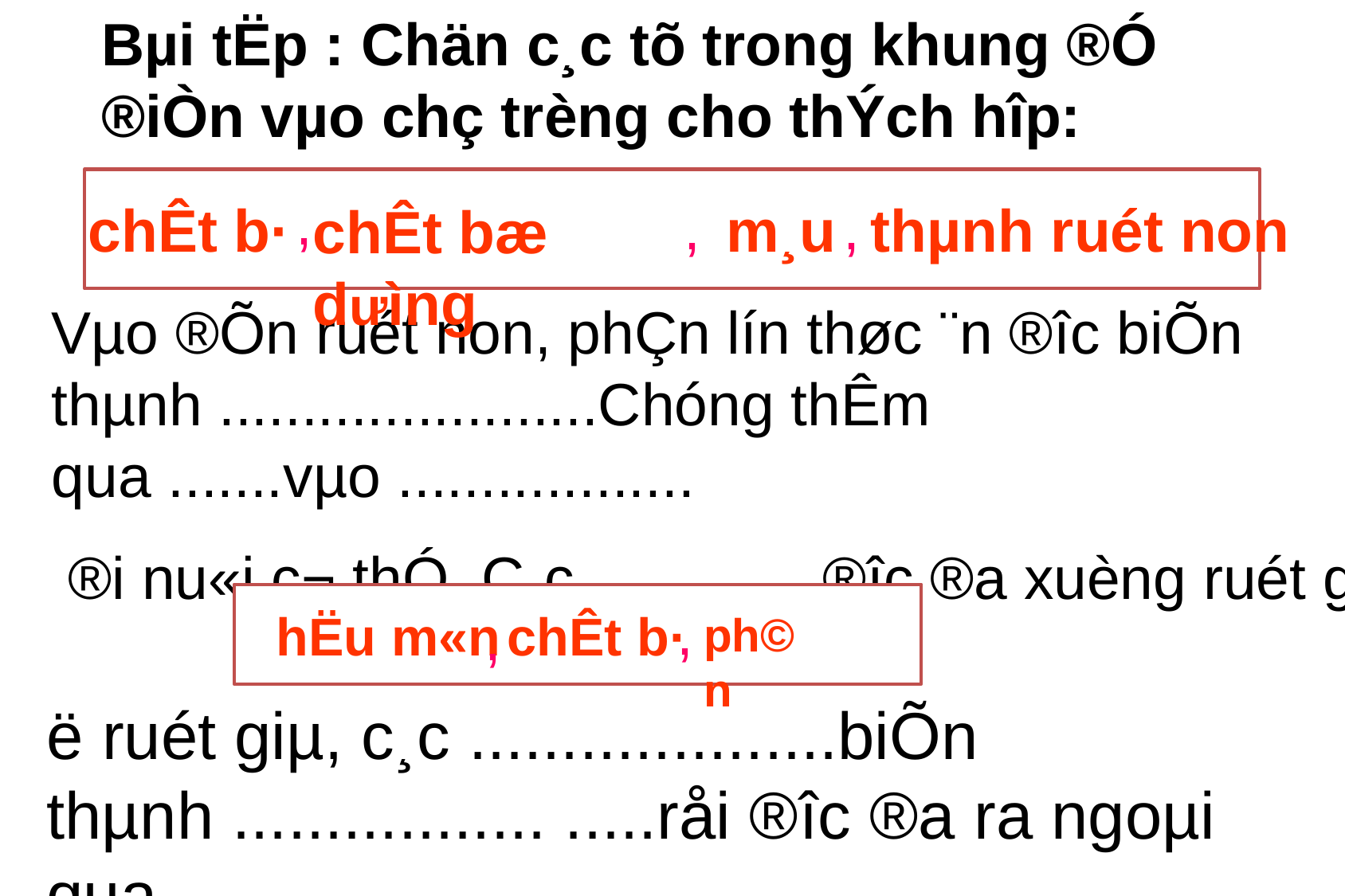

Bµi tËp : Chän c¸c tõ trong khung ®Ó ®iÒn vµo chç trèng cho thÝch hîp:

,
,
,
chÊt b·
m¸u
thµnh ruét non
chÊt bæ dưìng
Vµo ®Õn ruét non, phÇn lín thøc ¨n ®­îc biÕn thµnh .......................Chóng thÊm qua .......vµo ..................
 ®i nu«i c¬ thÓ. C¸c ............. ®­îc ®­a xuèng ruét giµ.

,
,
hËu m«n
chÊt b·
ph©n
ë ruét giµ, c¸c ....................biÕn thµnh ................. .....råi ®­îc ®­a ra ngoµi qua...........................